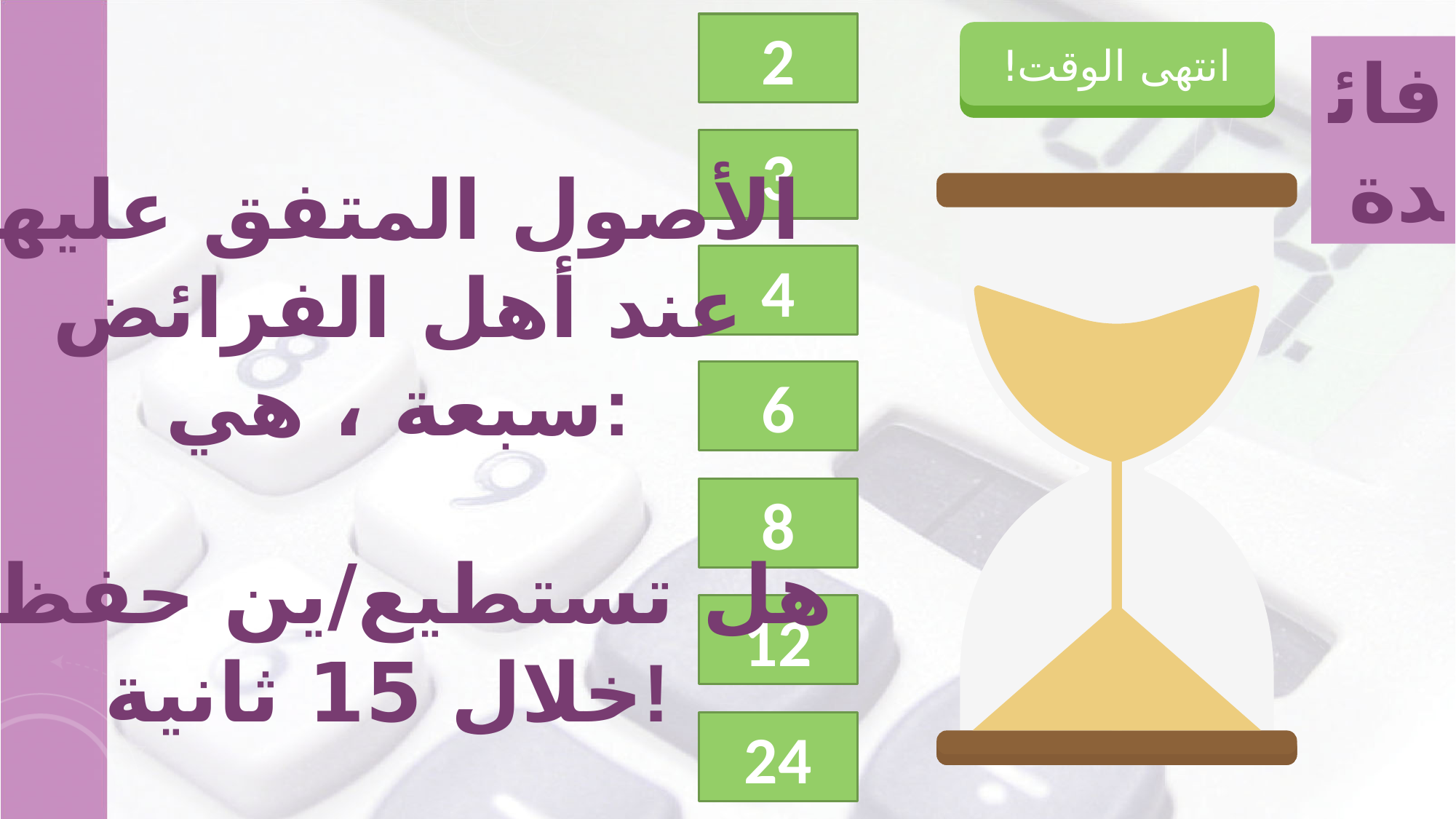

2
بدء المؤقت

انتهى الوقت!

فائدة
3
الأصول المتفق عليها
عند أهل الفرائض
سبعة ، هي:

4

6

8
هل تستطيع/ين حفظها
خلال 15 ثانية!
12

24